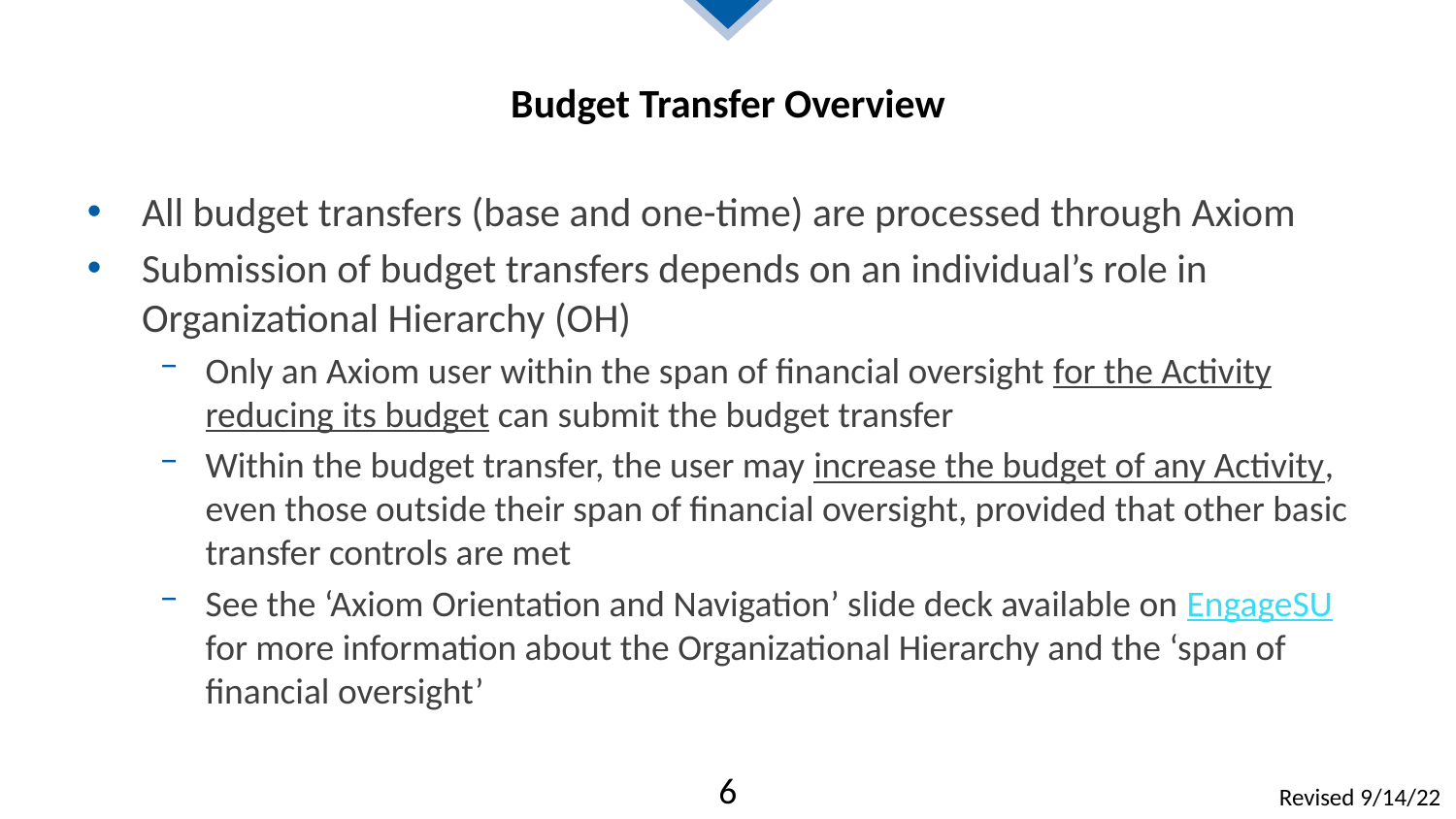

# Budget Transfer Overview
All budget transfers (base and one-time) are processed through Axiom
Submission of budget transfers depends on an individual’s role in Organizational Hierarchy (OH)
Only an Axiom user within the span of financial oversight for the Activity reducing its budget can submit the budget transfer
Within the budget transfer, the user may increase the budget of any Activity, even those outside their span of financial oversight, provided that other basic transfer controls are met
See the ‘Axiom Orientation and Navigation’ slide deck available on EngageSU for more information about the Organizational Hierarchy and the ‘span of financial oversight’
6
Revised 9/14/22